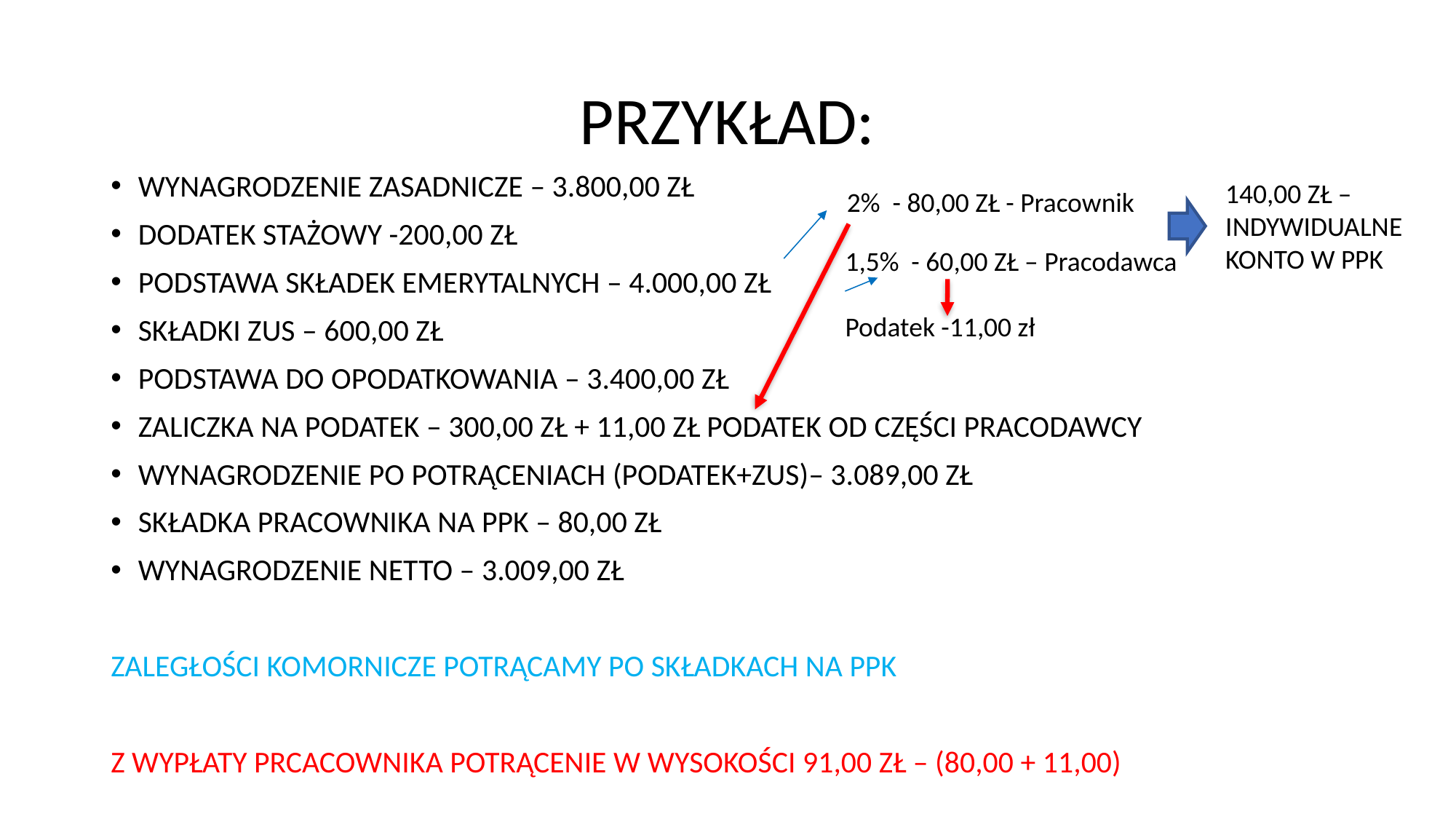

PRZYKŁAD:
WYNAGRODZENIE ZASADNICZE – 3.800,00 ZŁ
DODATEK STAŻOWY -200,00 ZŁ
PODSTAWA SKŁADEK EMERYTALNYCH – 4.000,00 ZŁ
SKŁADKI ZUS – 600,00 ZŁ
PODSTAWA DO OPODATKOWANIA – 3.400,00 ZŁ
ZALICZKA NA PODATEK – 300,00 ZŁ + 11,00 ZŁ PODATEK OD CZĘŚCI PRACODAWCY
WYNAGRODZENIE PO POTRĄCENIACH (PODATEK+ZUS)– 3.089,00 ZŁ
SKŁADKA PRACOWNIKA NA PPK – 80,00 ZŁ
WYNAGRODZENIE NETTO – 3.009,00 ZŁ

ZALEGŁOŚCI KOMORNICZE POTRĄCAMY PO SKŁADKACH NA PPK

Z WYPŁATY PRCACOWNIKA POTRĄCENIE W WYSOKOŚCI 91,00 ZŁ – (80,00 + 11,00)

140,00 ZŁ – INDYWIDUALNE KONTO W PPK
2%  - 80,00 ZŁ - Pracownik

1,5%  - 60,00 ZŁ – Pracodawca

Podatek -11,00 zł